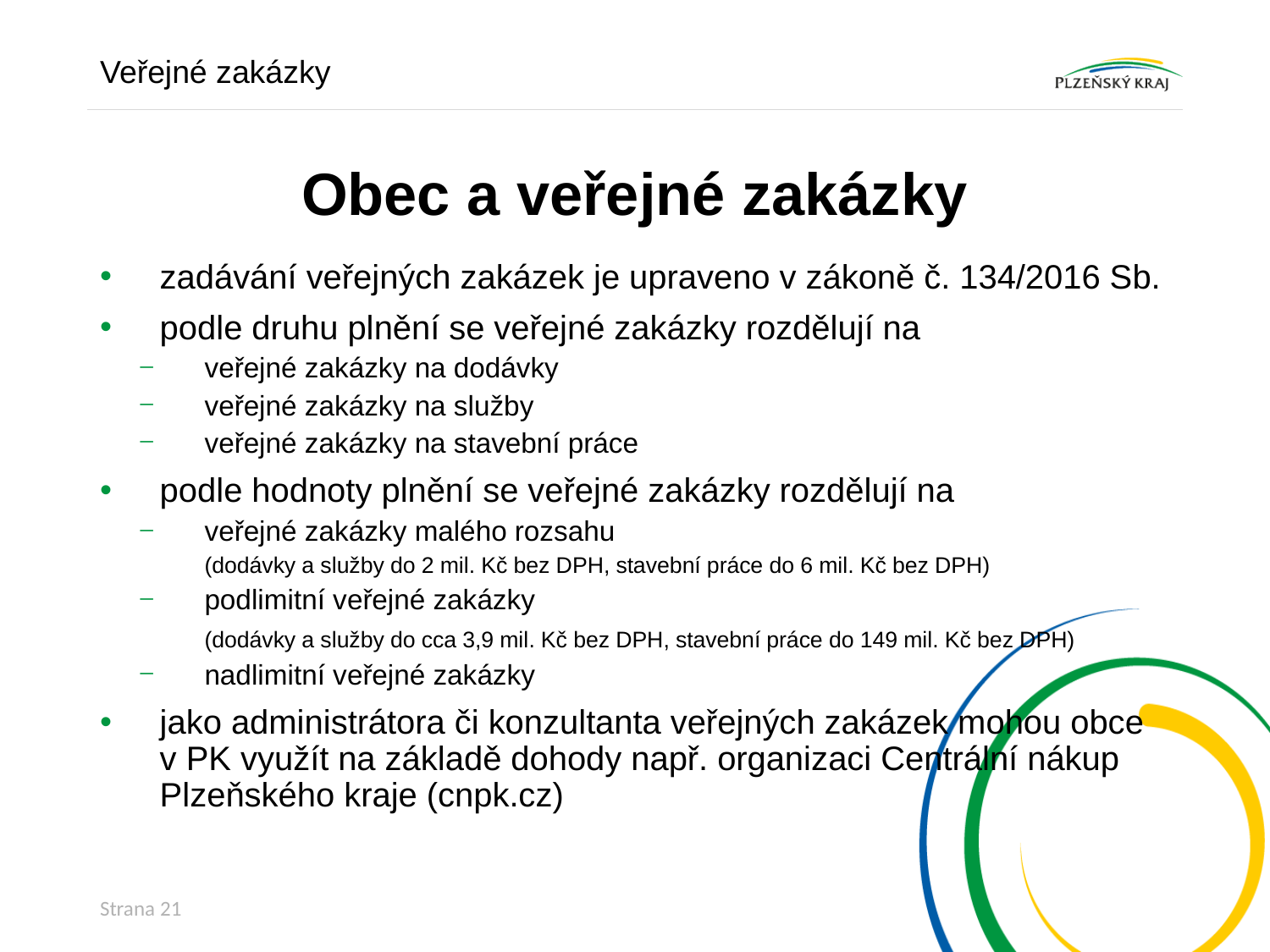

Veřejné zakázky
# Obec a veřejné zakázky
zadávání veřejných zakázek je upraveno v zákoně č. 134/2016 Sb.
podle druhu plnění se veřejné zakázky rozdělují na
veřejné zakázky na dodávky
veřejné zakázky na služby
veřejné zakázky na stavební práce
podle hodnoty plnění se veřejné zakázky rozdělují na
veřejné zakázky malého rozsahu
	(dodávky a služby do 2 mil. Kč bez DPH, stavební práce do 6 mil. Kč bez DPH)
podlimitní veřejné zakázky
	(dodávky a služby do cca 3,9 mil. Kč bez DPH, stavební práce do 149 mil. Kč bez DPH)
nadlimitní veřejné zakázky
jako administrátora či konzultanta veřejných zakázek mohou obce v PK využít na základě dohody např. organizaci Centrální nákup Plzeňského kraje (cnpk.cz)
Strana 21